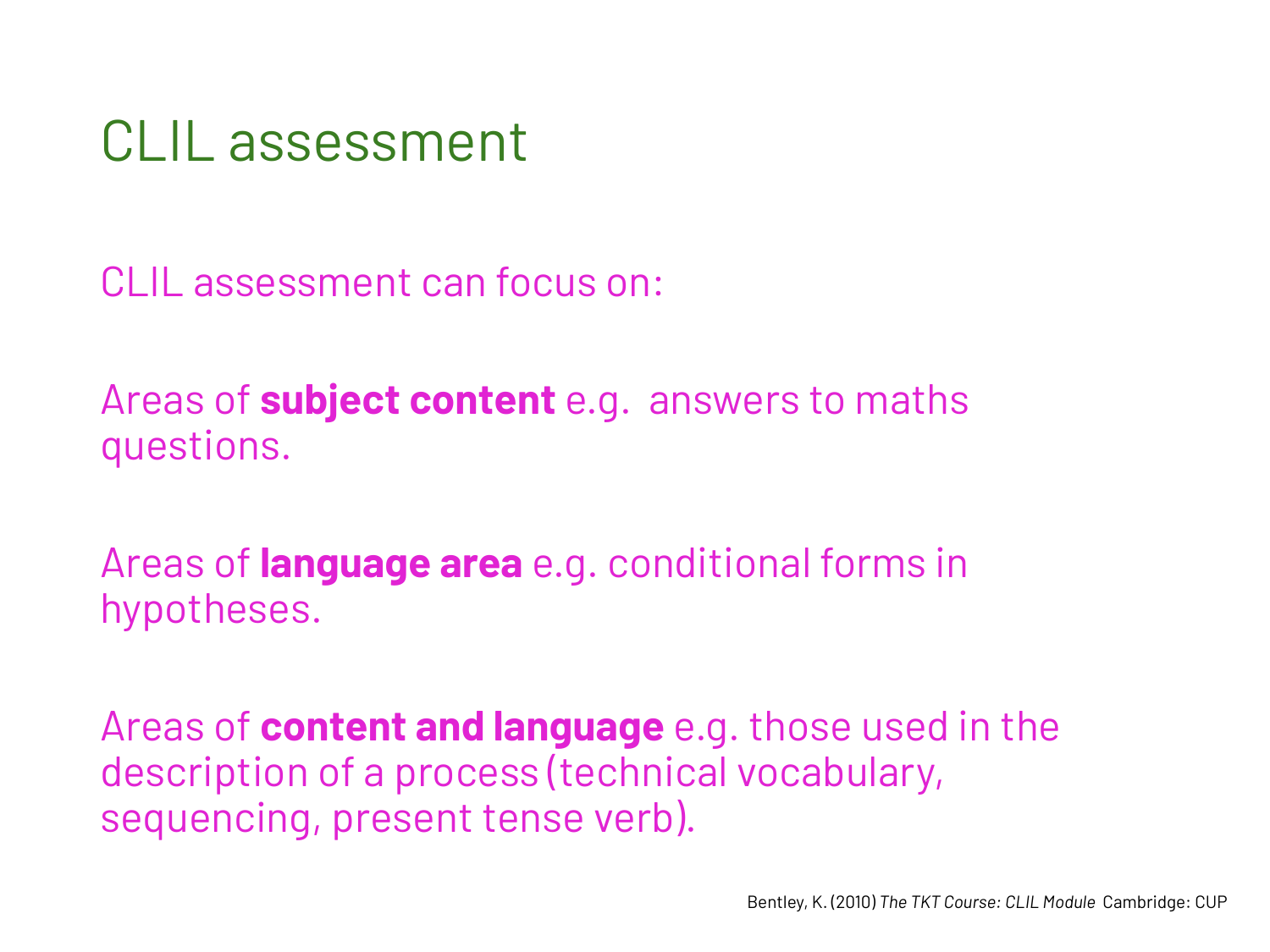

# CLIL assessment
CLIL assessment can focus on:

Areas of subject content e.g.  answers to maths questions.

Areas of language area e.g. conditional forms in hypotheses.

Areas of content and language e.g. those used in the description of a process (technical vocabulary, sequencing, present tense verb).

Bentley, K. (2010) The TKT Course: CLIL Module  Cambridge: CUP